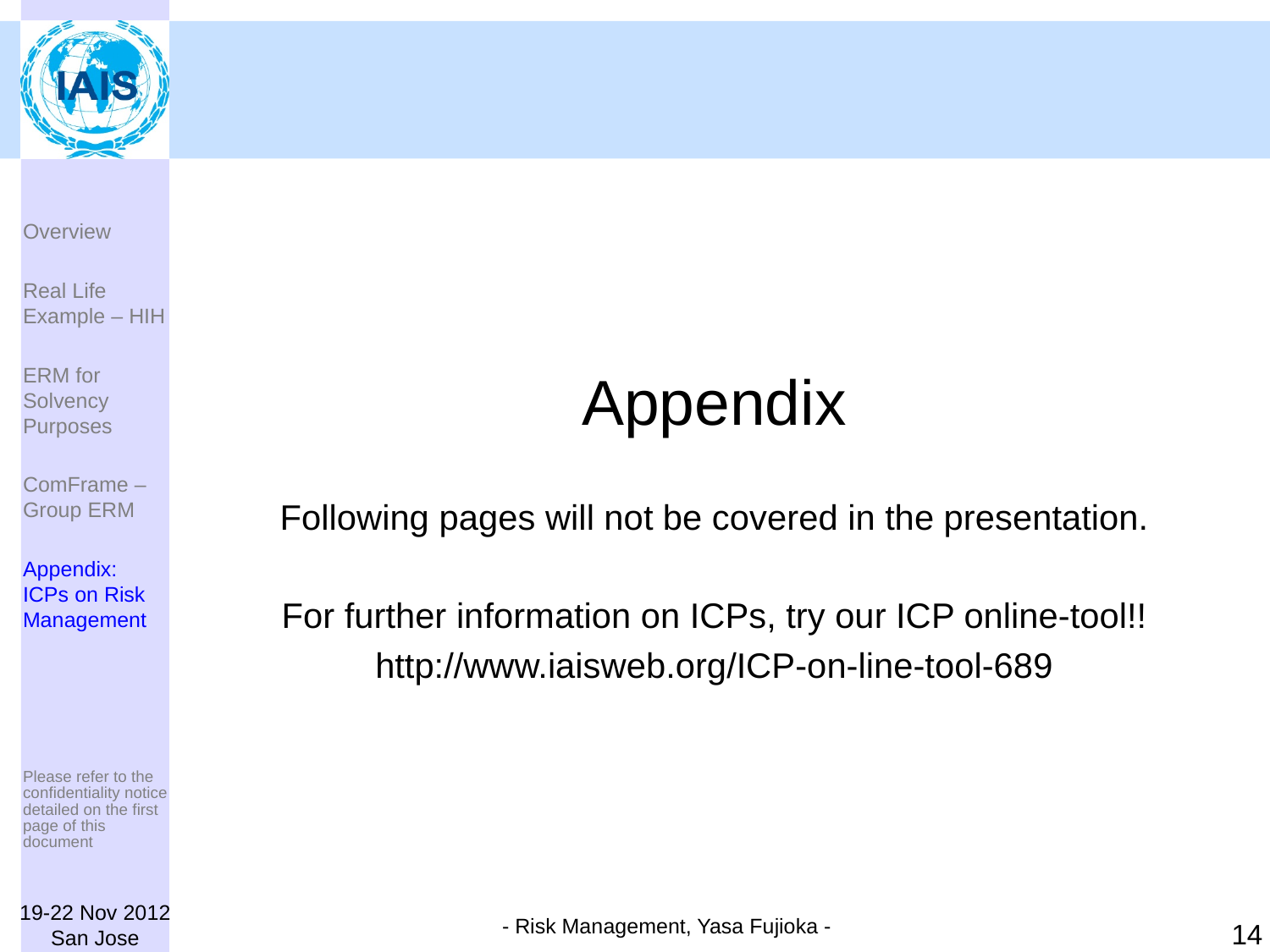

#
Appendix

Following pages will not be covered in the presentation.

For further information on ICPs, try our ICP online-tool!!
http://www.iaisweb.org/ICP-on-line-tool-689
Overview

Real Life Example – HIH

ERM for Solvency Purposes

ComFrame – Group ERM

Appendix: ICPs on Risk Management